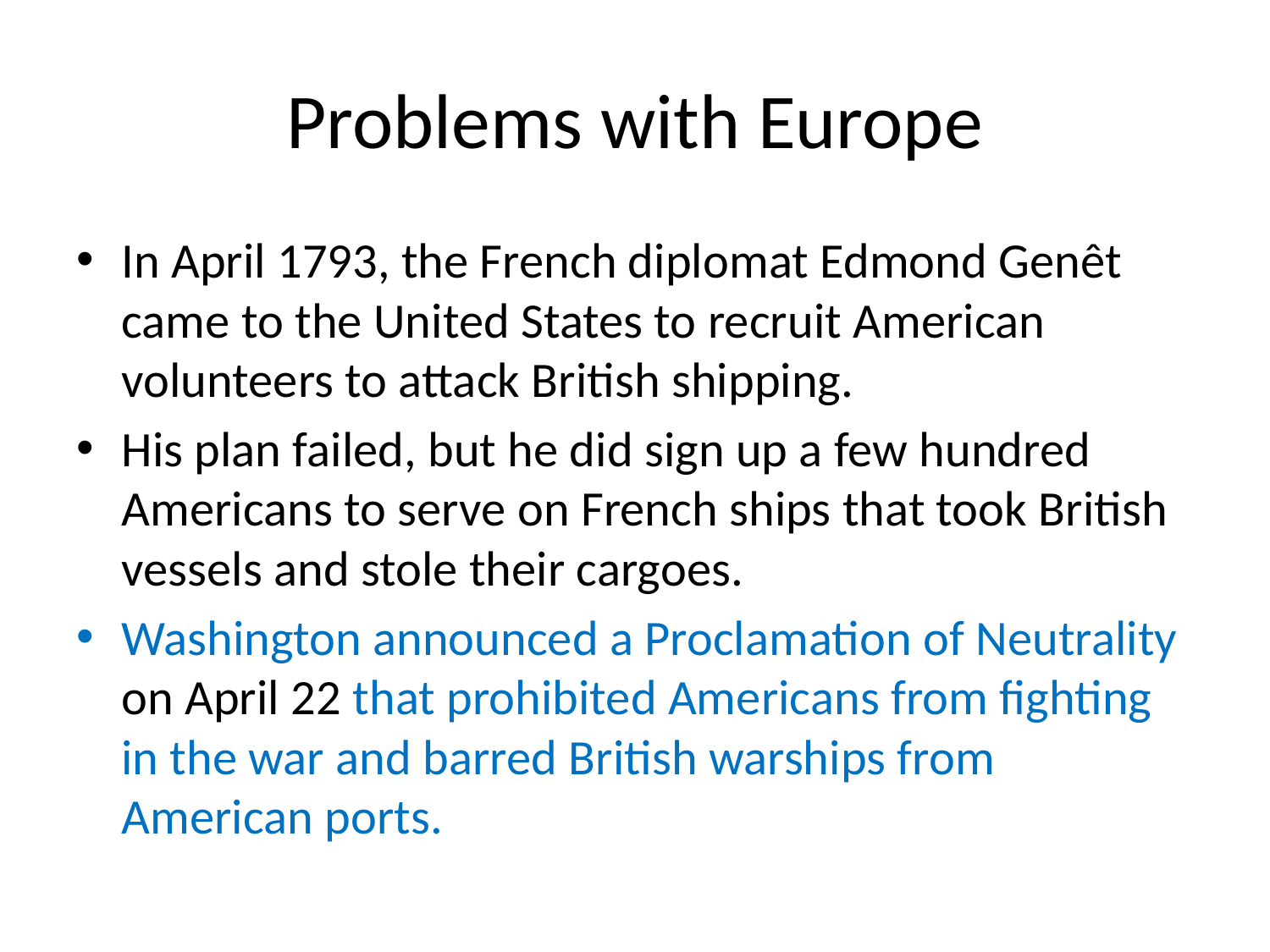

# Problems with Europe
In April 1793, the French diplomat Edmond Genêt came to the United States to recruit American volunteers to attack British shipping.
His plan failed, but he did sign up a few hundred Americans to serve on French ships that took British vessels and stole their cargoes.
Washington announced a Proclamation of Neutrality on April 22 that prohibited Americans from fighting in the war and barred British warships from American ports.